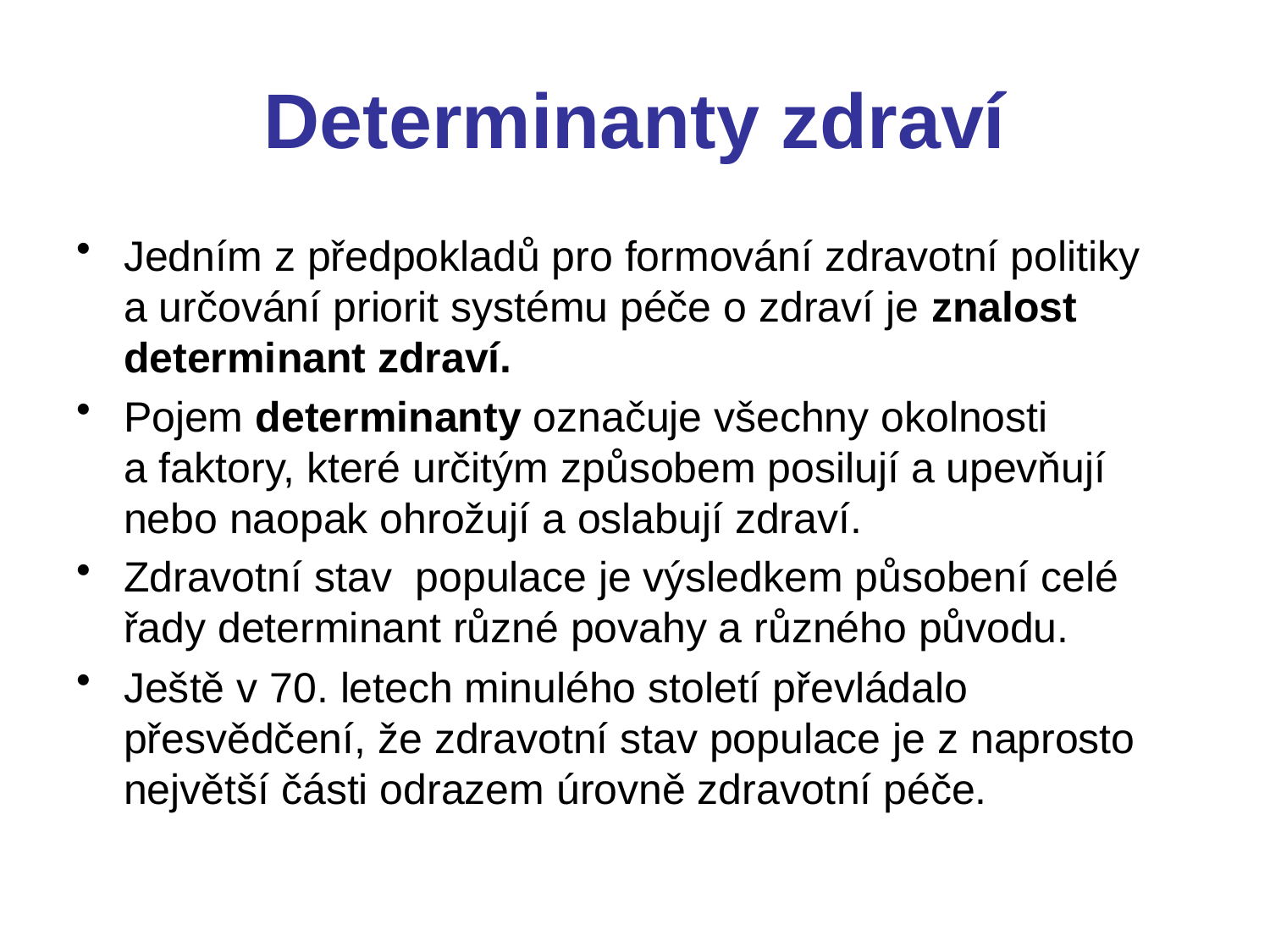

# Determinanty zdraví
Jedním z předpokladů pro formování zdravotní politiky a určování priorit systému péče o zdraví je znalost determinant zdraví.
Pojem determinanty označuje všechny okolnosti a faktory, které určitým způsobem posilují a upevňují nebo naopak ohrožují a oslabují zdraví.
Zdravotní stav  populace je výsledkem působení celé řady determinant různé povahy a různého původu.
Ještě v 70. letech minulého století převládalo přesvědčení, že zdravotní stav populace je z naprosto největší části odrazem úrovně zdravotní péče.